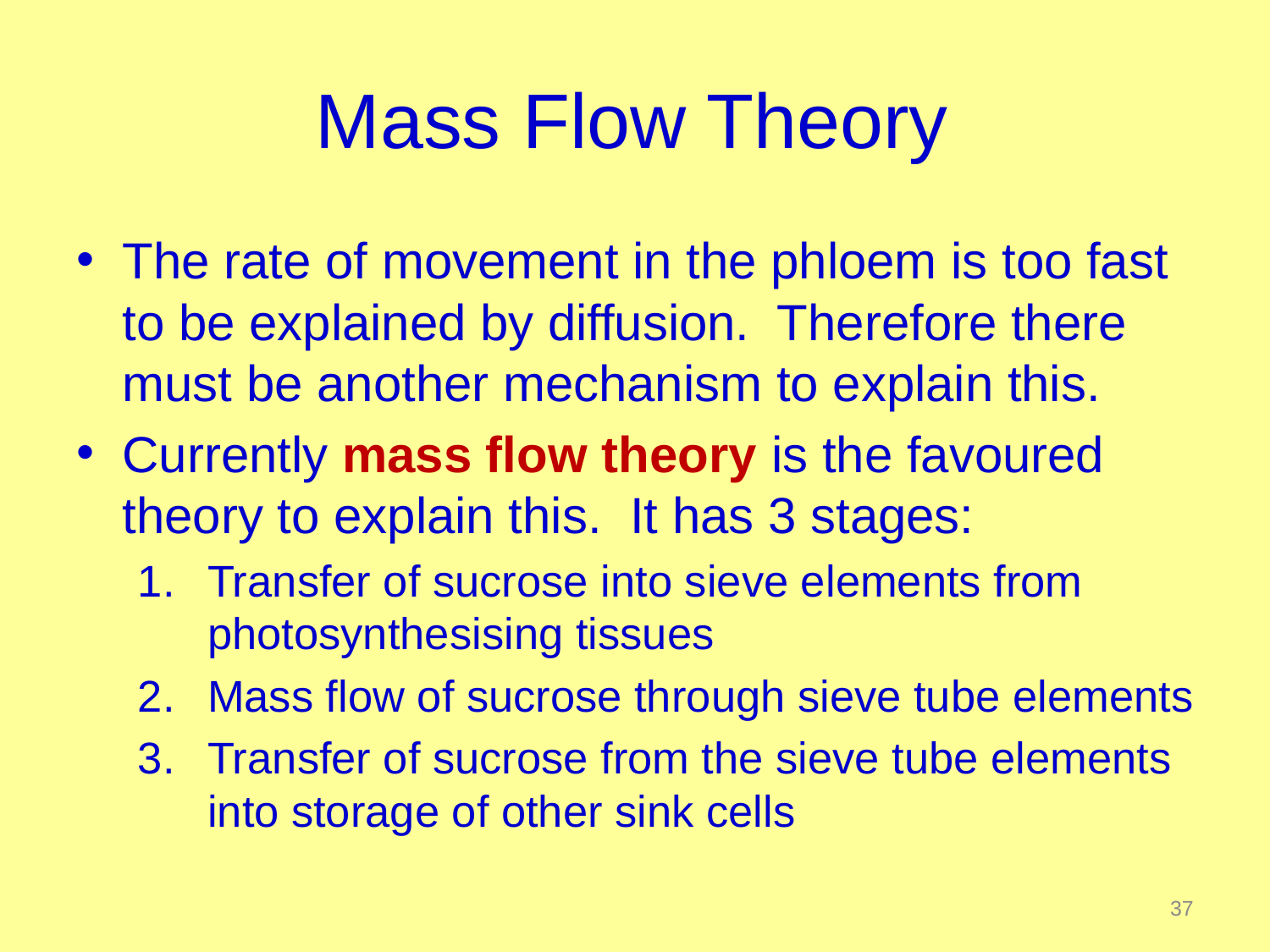

# Mass Flow Theory
The rate of movement in the phloem is too fast to be explained by diffusion.  Therefore there must be another mechanism to explain this.
Currently mass flow theory is the favoured theory to explain this.  It has 3 stages:
Transfer of sucrose into sieve elements from photosynthesising tissues
Mass flow of sucrose through sieve tube elements
Transfer of sucrose from the sieve tube elements into storage of other sink cells
37
2